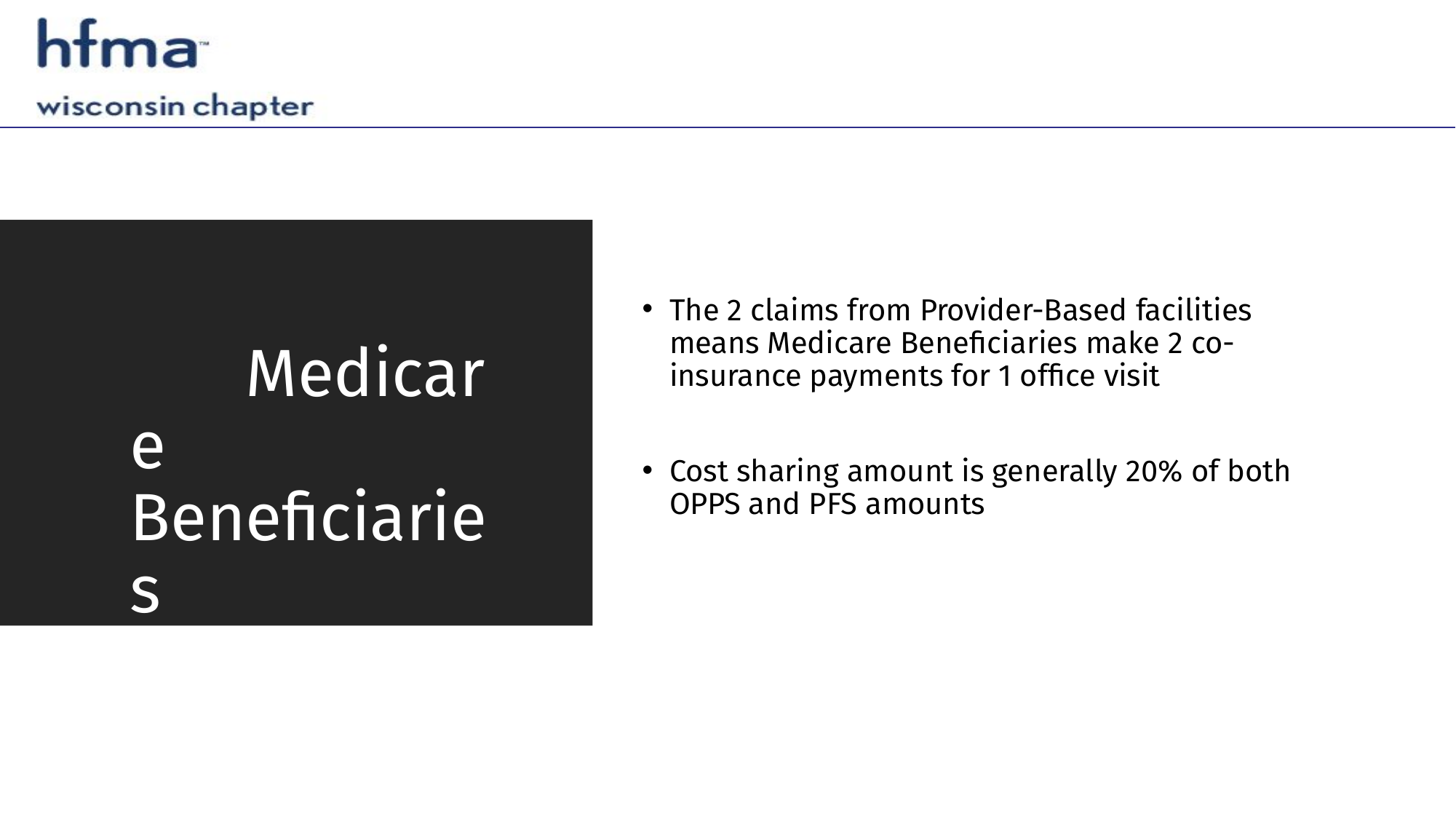

Medicare Beneficiaries
The 2 claims from Provider-Based facilities means Medicare Beneficiaries make 2 co-insurance payments for 1 office visit
Cost sharing amount is generally 20% of both OPPS and PFS amounts